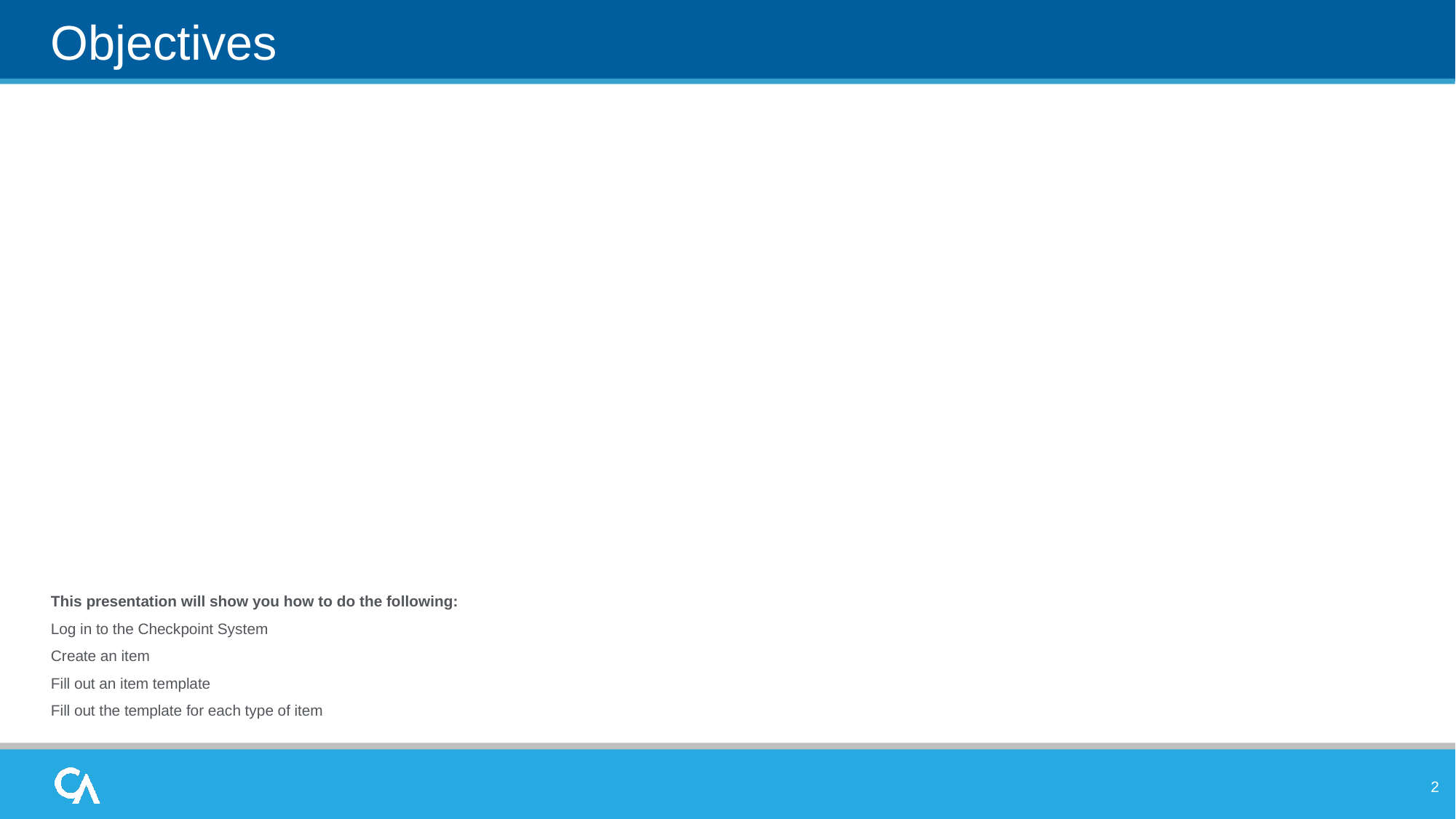

# Objectives
This presentation will show you how to do the following:
Log in to the Checkpoint System
Create an item
Fill out an item template
Fill out the template for each type of item

2